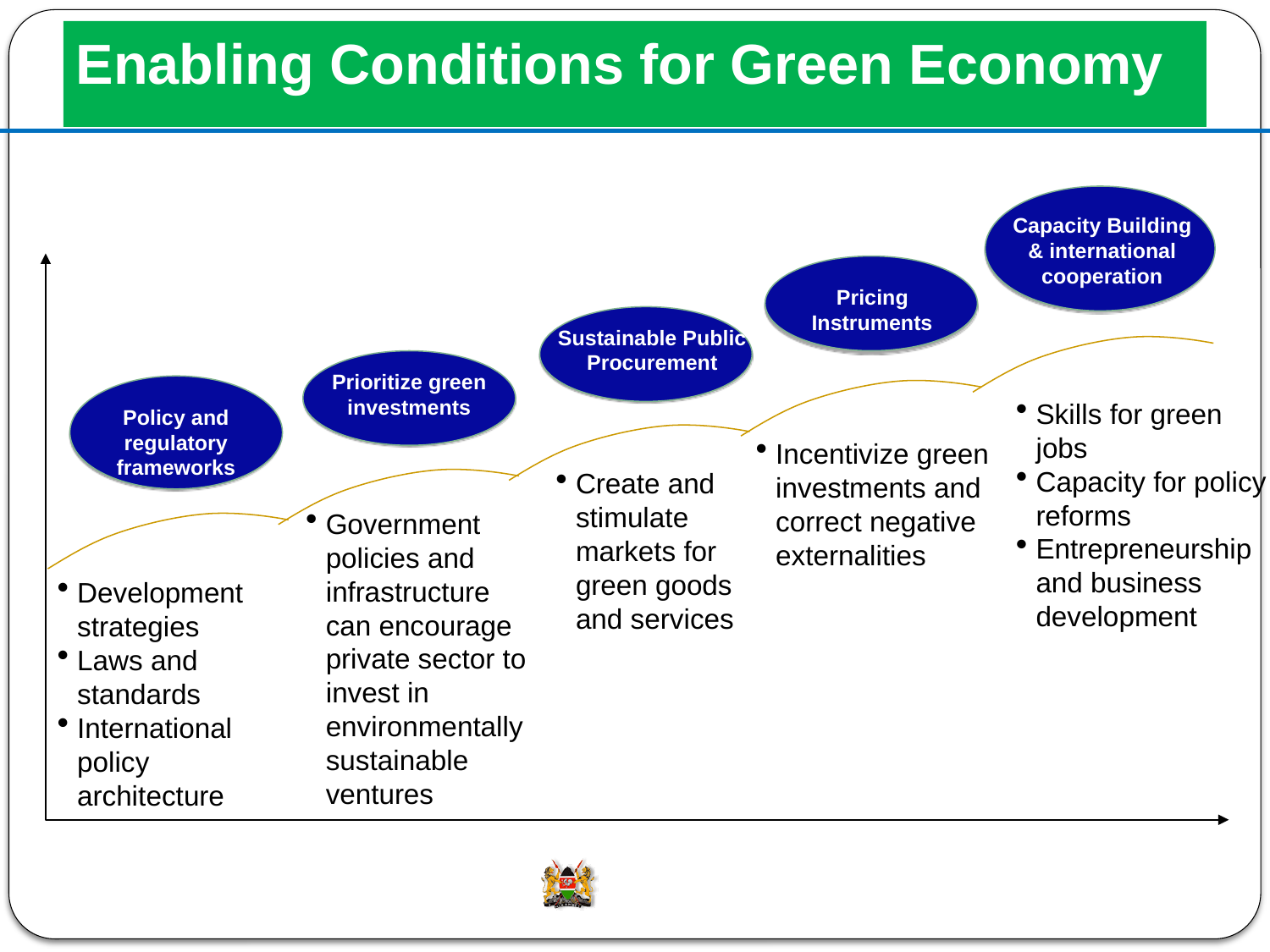

Enabling Conditions for Green Economy

Capacity Building & international cooperation

Pricing Instruments
Sustainable Public Procurement

Favoring
Green over Brown

Prioritize green investments

Skills for green jobs
Capacity for policy reforms
Entrepreneurship and business development

Policy and regulatory
frameworks
Incentivize green investments and correct negative externalities
Create and stimulate markets for green goods and services
Government policies and infrastructure can encourage private sector to invest in environmentally sustainable ventures

Development strategies
Laws and standards
International policy architecture